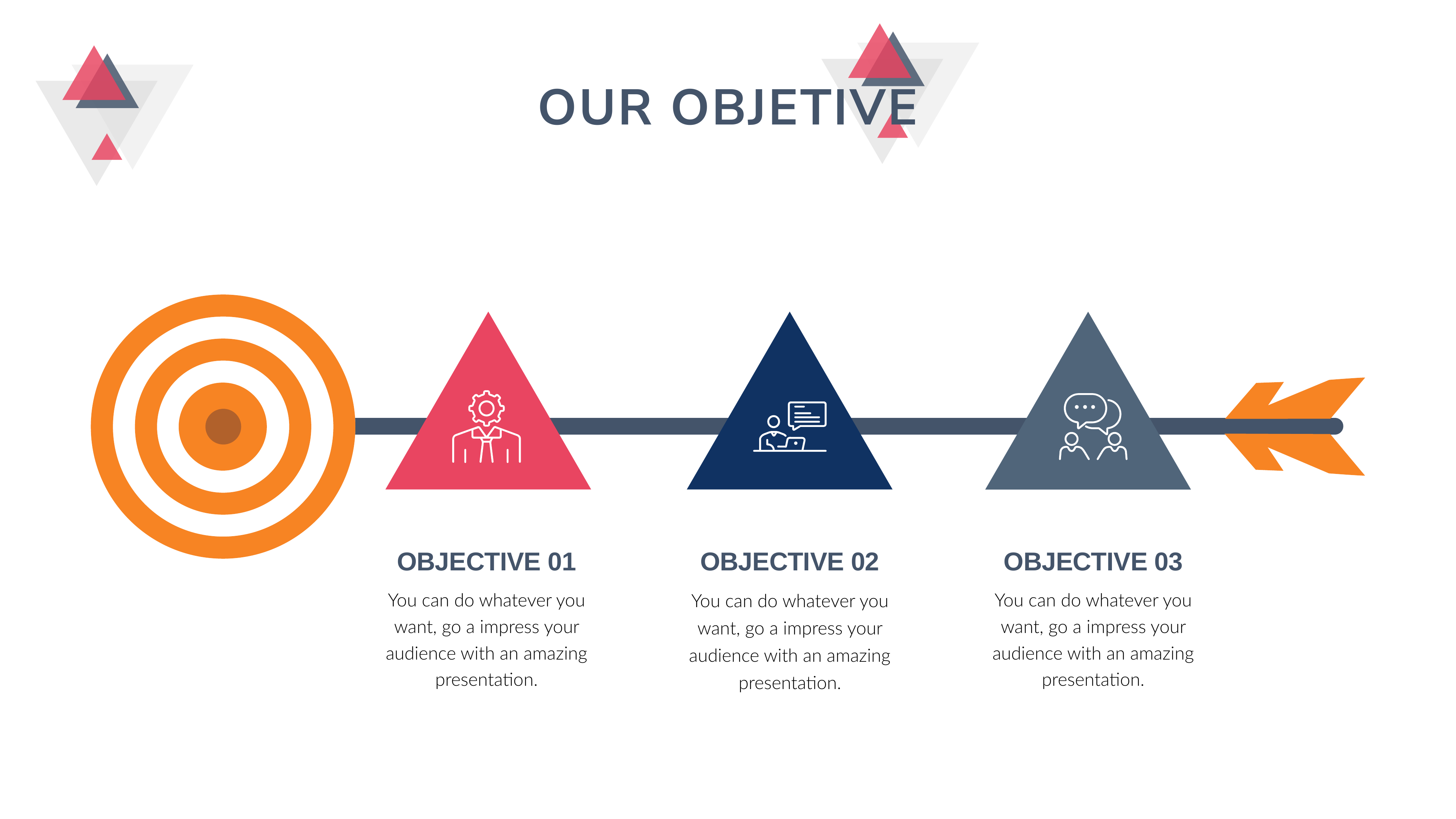

OUR OBJETIVE

OBJECTIVE 01
OBJECTIVE 02
OBJECTIVE 03
You can do whatever you want, go a impress your audience with an amazing presentation.
You can do whatever you want, go a impress your audience with an amazing presentation.
You can do whatever you want, go a impress your audience with an amazing presentation.